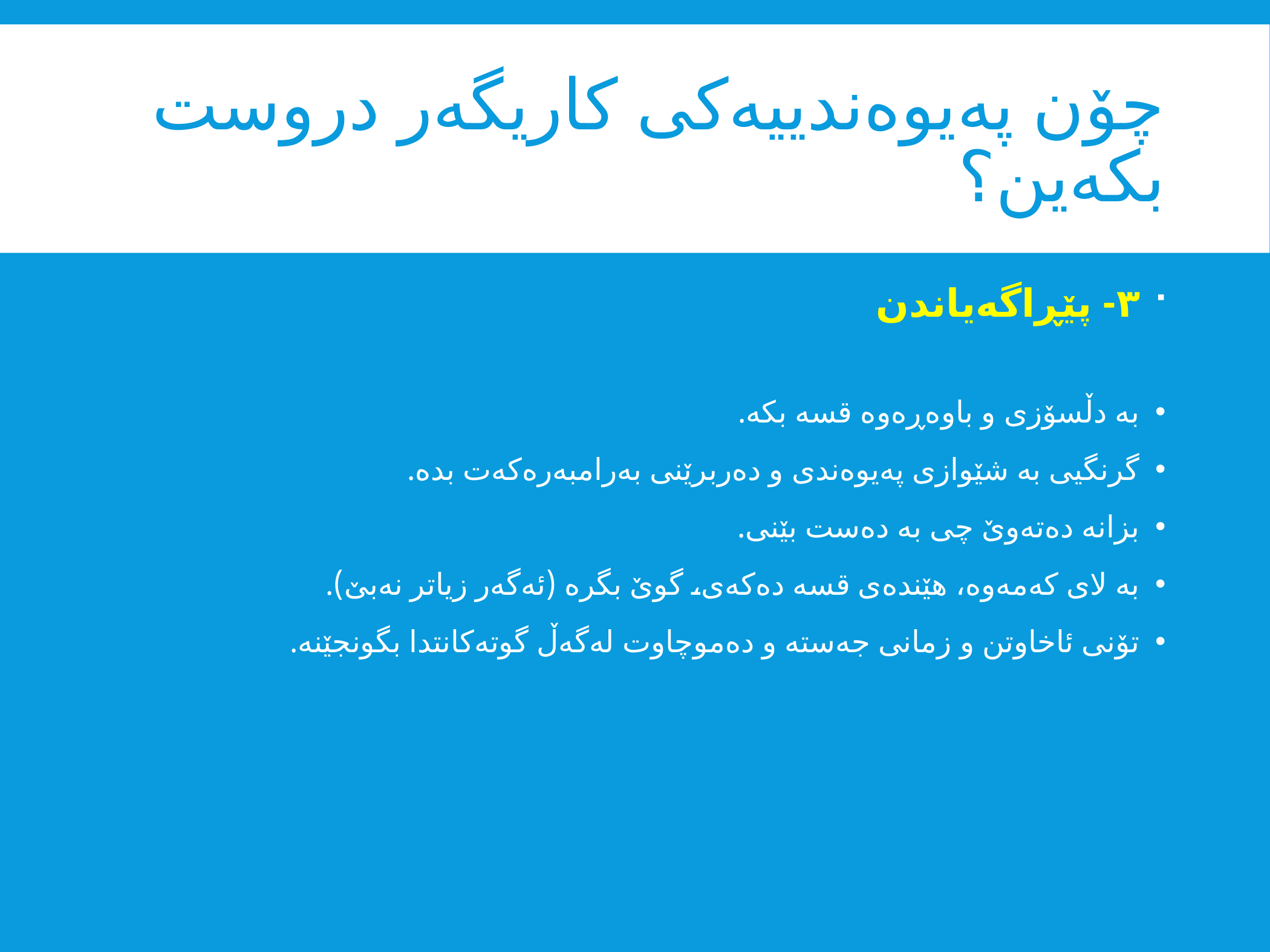

# چۆن پەیوەندییەکی کاریگەر دروست بکەین؟
٣- پێڕاگەیاندن
بە دڵسۆزی و باوەڕەوە قسە بکە.
گرنگیی بە شێوازی پەیوەندی و دەربرێنی بەرامبەرەکەت بدە.
بزانە دەتەوێ چی بە دەست بێنی.
بە لای کەمەوە، هێندەی قسە دەکەی، گوێ بگرە (ئەگەر زیاتر نەبێ).
تۆنی ئاخاوتن و زمانی جەستە و دەموچاوت لەگەڵ گوتەکانتدا بگونجێنە.